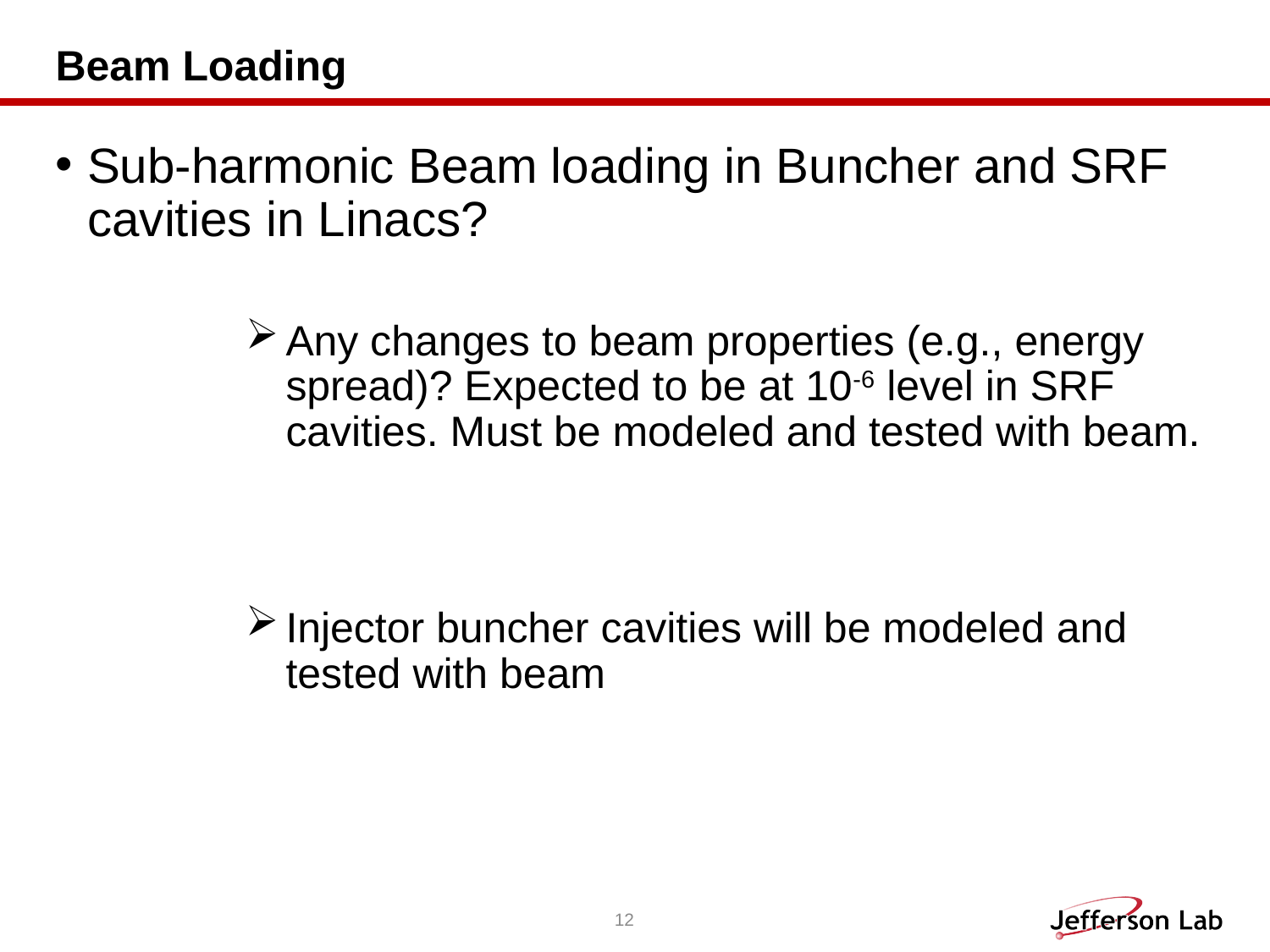

# Beam Loading
Sub-harmonic Beam loading in Buncher and SRF cavities in Linacs?

Any changes to beam properties (e.g., energy spread)? Expected to be at 10-6 level in SRF cavities. Must be modeled and tested with beam.

Injector buncher cavities will be modeled and tested with beam

12